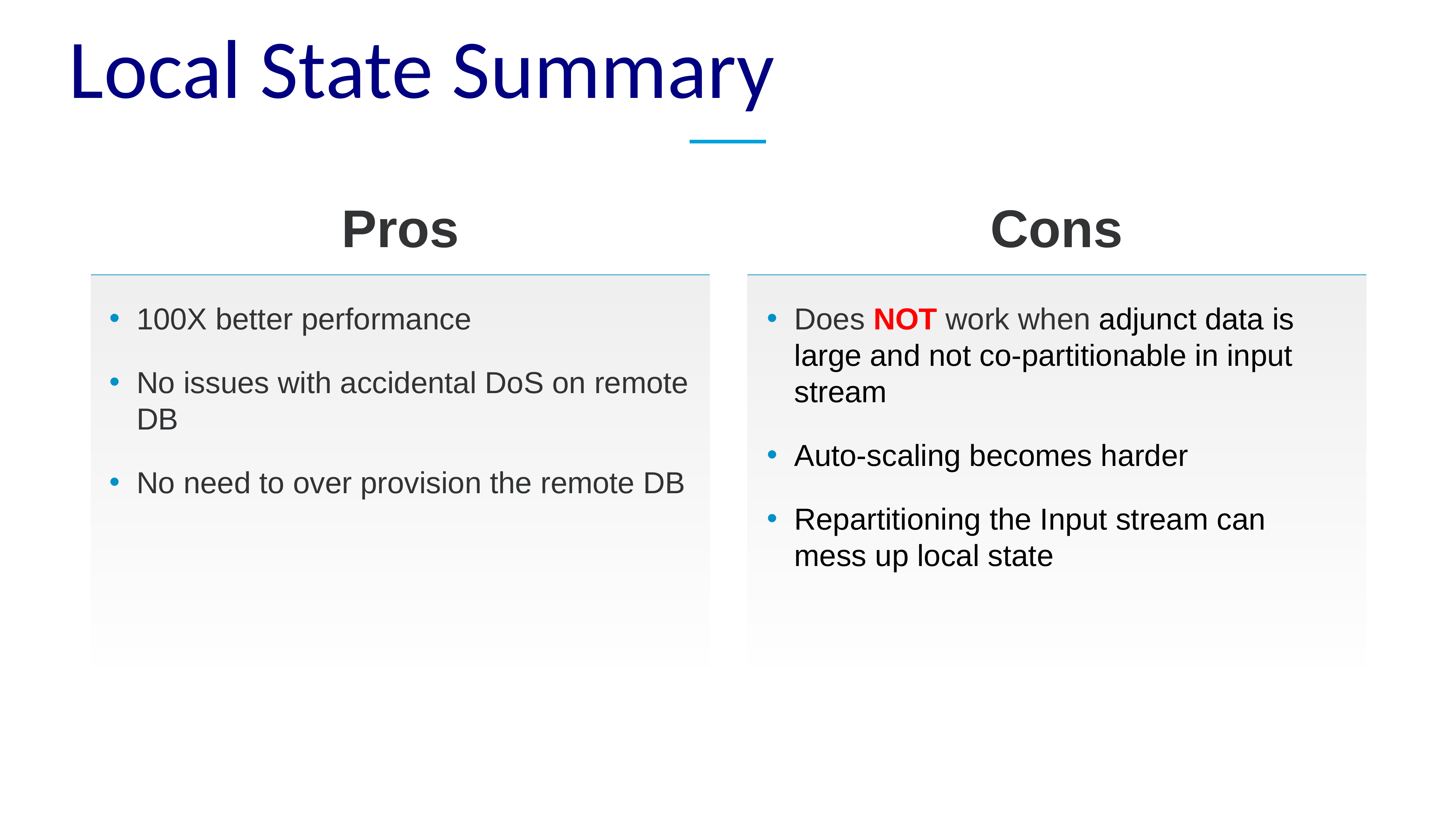

# Local State Summary
Pros
Cons

100X better performance
No issues with accidental DoS on remote DB
No need to over provision the remote DB

Does NOT work when adjunct data is large and not co-partitionable in input stream
Auto-scaling becomes harder
Repartitioning the Input stream can mess up local state